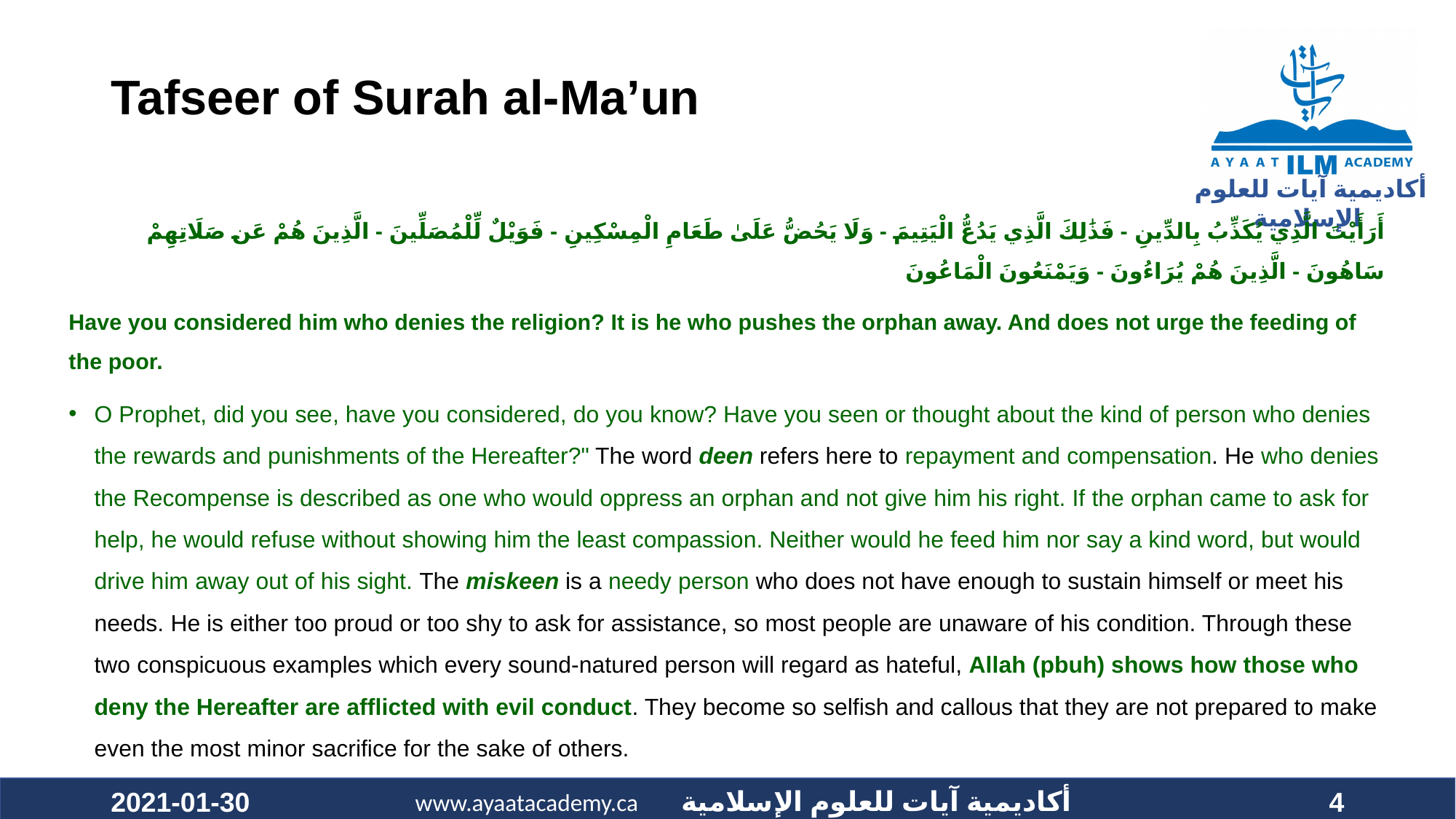

Tafseer of Surah al-Ma’un
#
أَرَأَيْتَ الَّذِي يُكَذِّبُ بِالدِّينِ - فَذَٰلِكَ الَّذِي يَدُعُّ الْيَتِيمَ - وَلَا يَحُضُّ عَلَىٰ طَعَامِ الْمِسْكِينِ - فَوَيْلٌ لِّلْمُصَلِّينَ - الَّذِينَ هُمْ عَن صَلَاتِهِمْ سَاهُونَ - الَّذِينَ هُمْ يُرَاءُونَ - وَيَمْنَعُونَ الْمَاعُونَ
Have you considered him who denies the religion? It is he who pushes the orphan away. And does not urge the feeding of the poor.
O Prophet, did you see, have you considered, do you know? Have you seen or thought about the kind of person who denies the rewards and punishments of the Hereafter?" The word deen refers here to repayment and compensation. He who denies the Recompense is described as one who would oppress an orphan and not give him his right. If the orphan came to ask for help, he would refuse without showing him the least compassion. Neither would he feed him nor say a kind word, but would drive him away out of his sight. The miskeen is a needy person who does not have enough to sustain himself or meet his needs. He is either too proud or too shy to ask for assistance, so most people are unaware of his condition. Through these two conspicuous examples which every sound-natured person will regard as hateful, Allah (pbuh) shows how those who deny the Hereafter are afflicted with evil conduct. They become so selfish and callous that they are not prepared to make even the most minor sacrifice for the sake of others.

2021-01-30
4